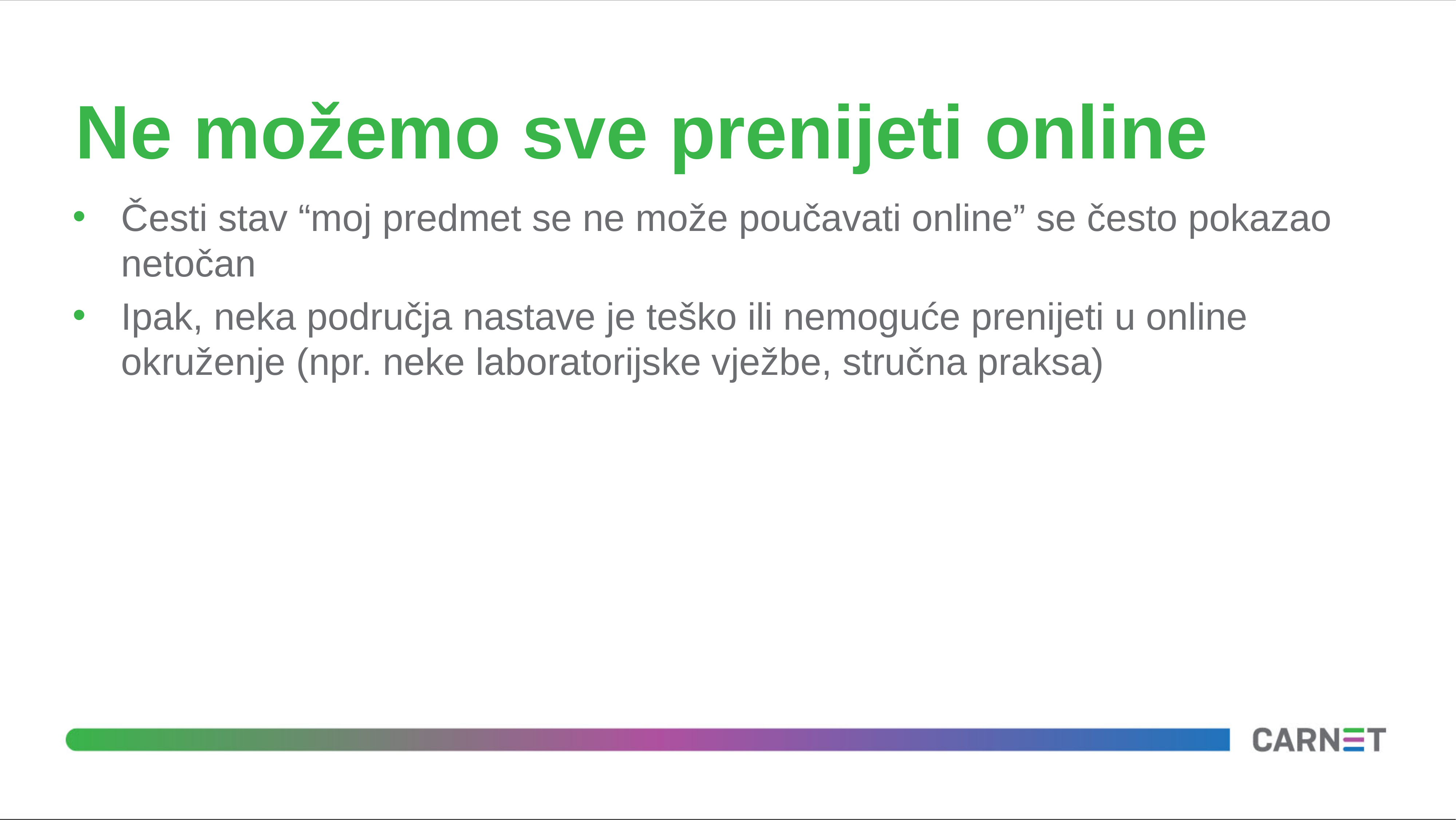

# Ne možemo sve prenijeti online
Česti stav “moj predmet se ne može poučavati online” se često pokazao netočan
Ipak, neka područja nastave je teško ili nemoguće prenijeti u online okruženje (npr. neke laboratorijske vježbe, stručna praksa)